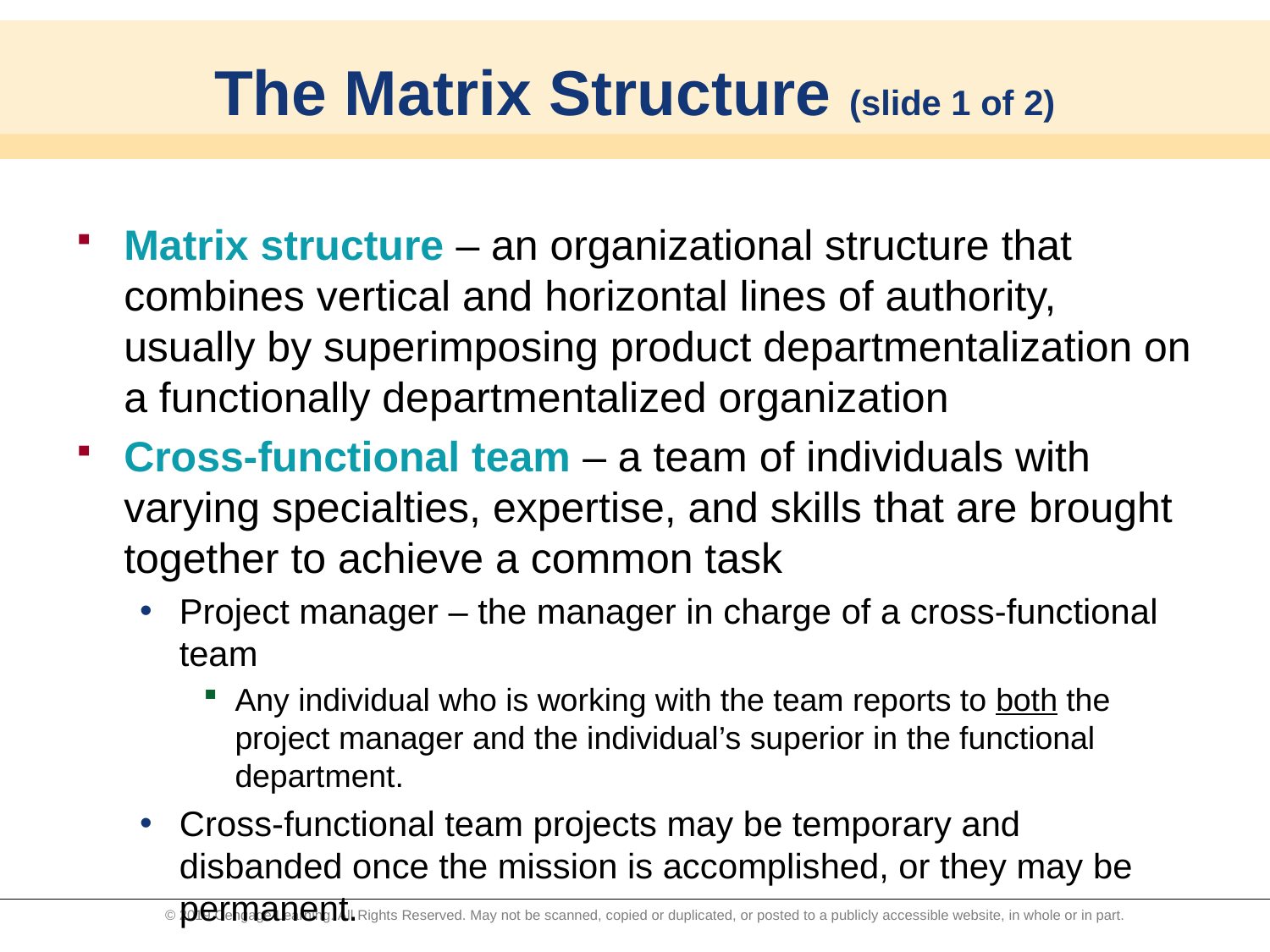

# The Matrix Structure (slide 1 of 2)
Matrix structure – an organizational structure that combines vertical and horizontal lines of authority, usually by superimposing product departmentalization on a functionally departmentalized organization
Cross-functional team – a team of individuals with varying specialties, expertise, and skills that are brought together to achieve a common task
Project manager – the manager in charge of a cross-functional team
Any individual who is working with the team reports to both the project manager and the individual’s superior in the functional department.
Cross-functional team projects may be temporary and disbanded once the mission is accomplished, or they may be permanent.